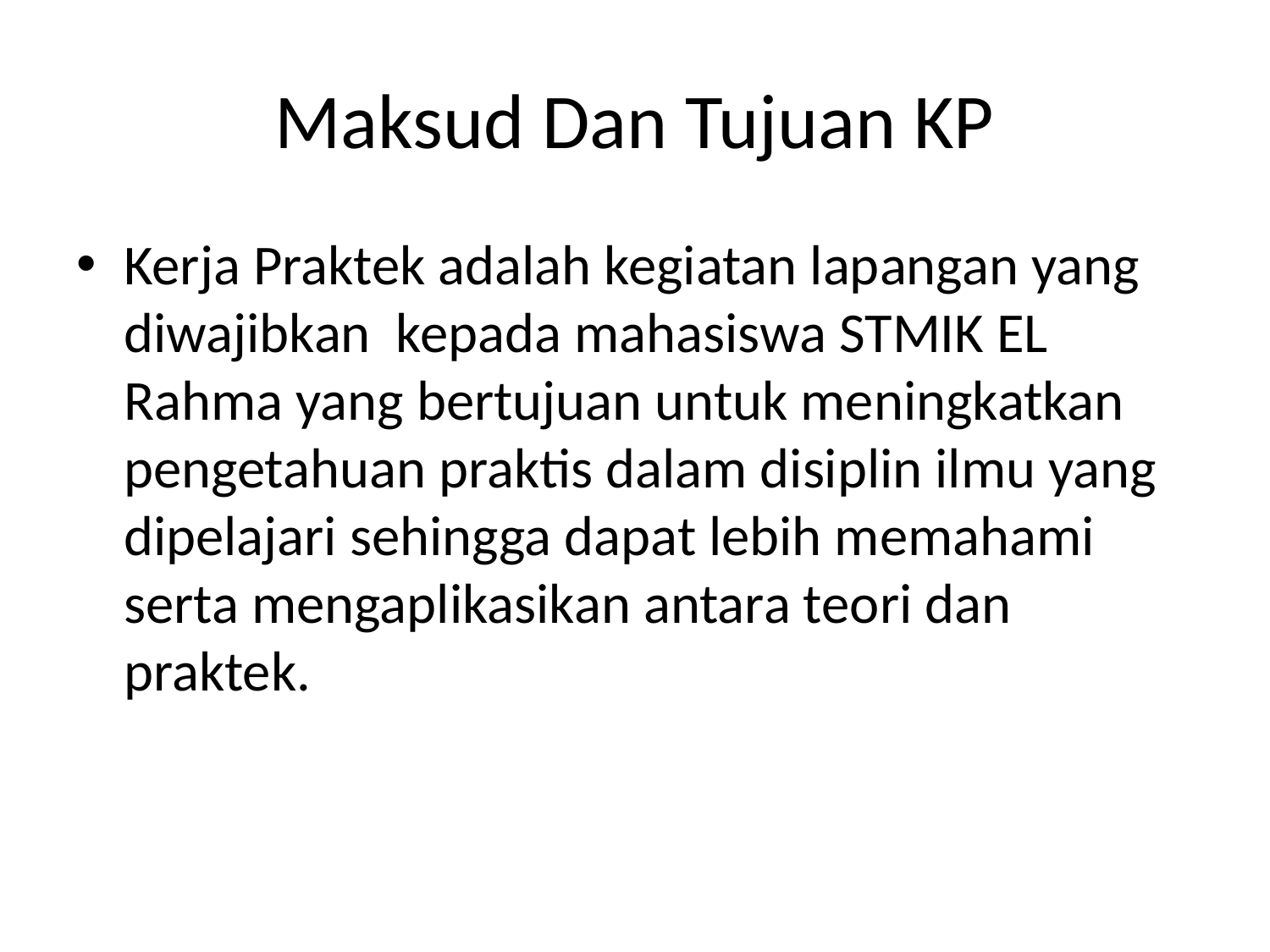

# Maksud Dan Tujuan KP
Kerja Praktek adalah kegiatan lapangan yang diwajibkan  kepada mahasiswa STMIK EL Rahma yang bertujuan untuk meningkatkan pengetahuan praktis dalam disiplin ilmu yang dipelajari sehingga dapat lebih memahami serta mengaplikasikan antara teori dan praktek.